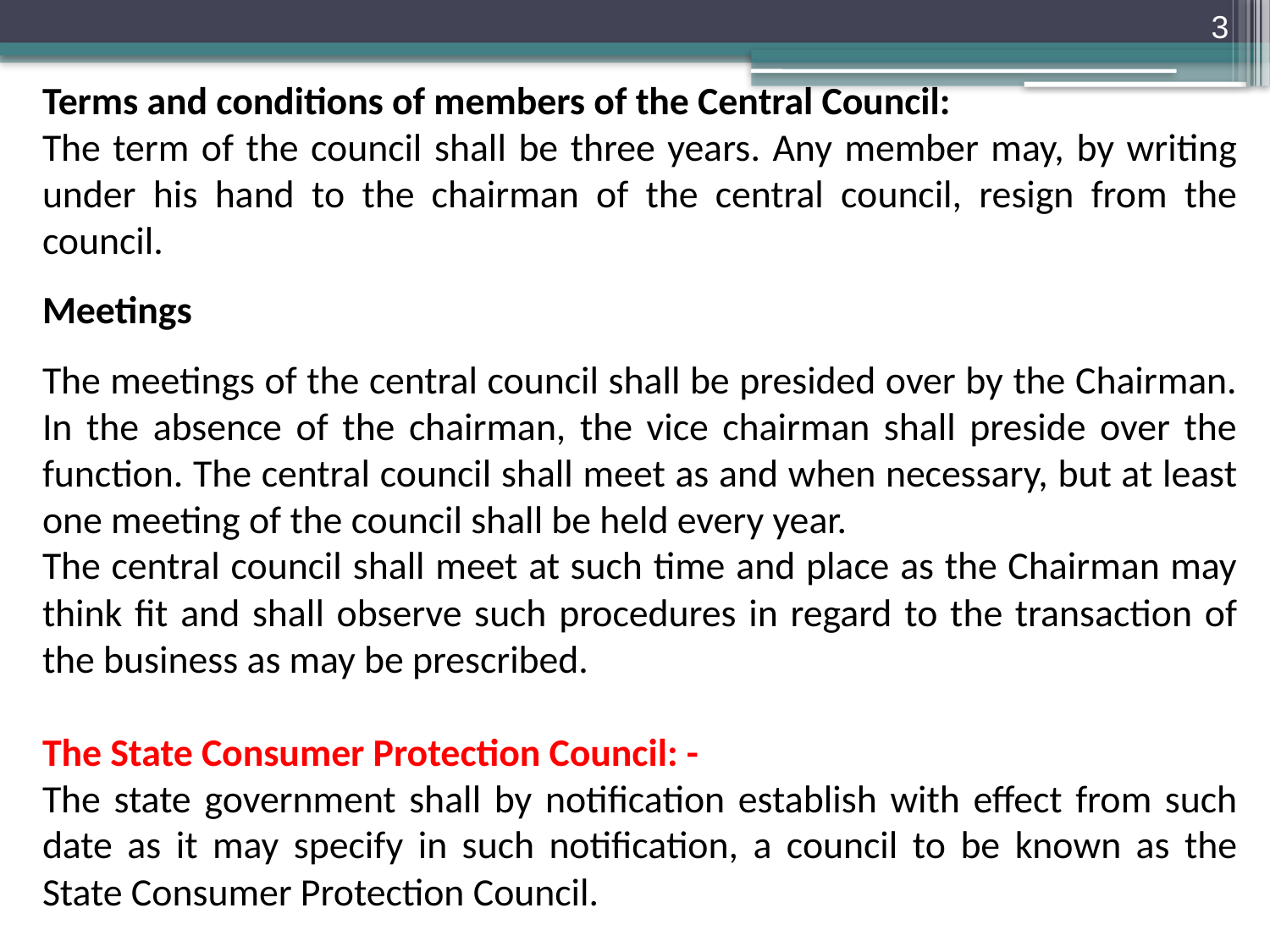

3
Terms and conditions of members of the Central Council:
The term of the council shall be three years. Any member may, by writing under his hand to the chairman of the central council, resign from the council.

Meetings

The meetings of the central council shall be presided over by the Chairman. In the absence of the chairman, the vice chairman shall preside over the function. The central council shall meet as and when necessary, but at least one meeting of the council shall be held every year.
The central council shall meet at such time and place as the Chairman may think fit and shall observe such procedures in regard to the transaction of the business as may be prescribed.

The State Consumer Protection Council: -
The state government shall by notification establish with effect from such date as it may specify in such notification, a council to be known as the State Consumer Protection Council.